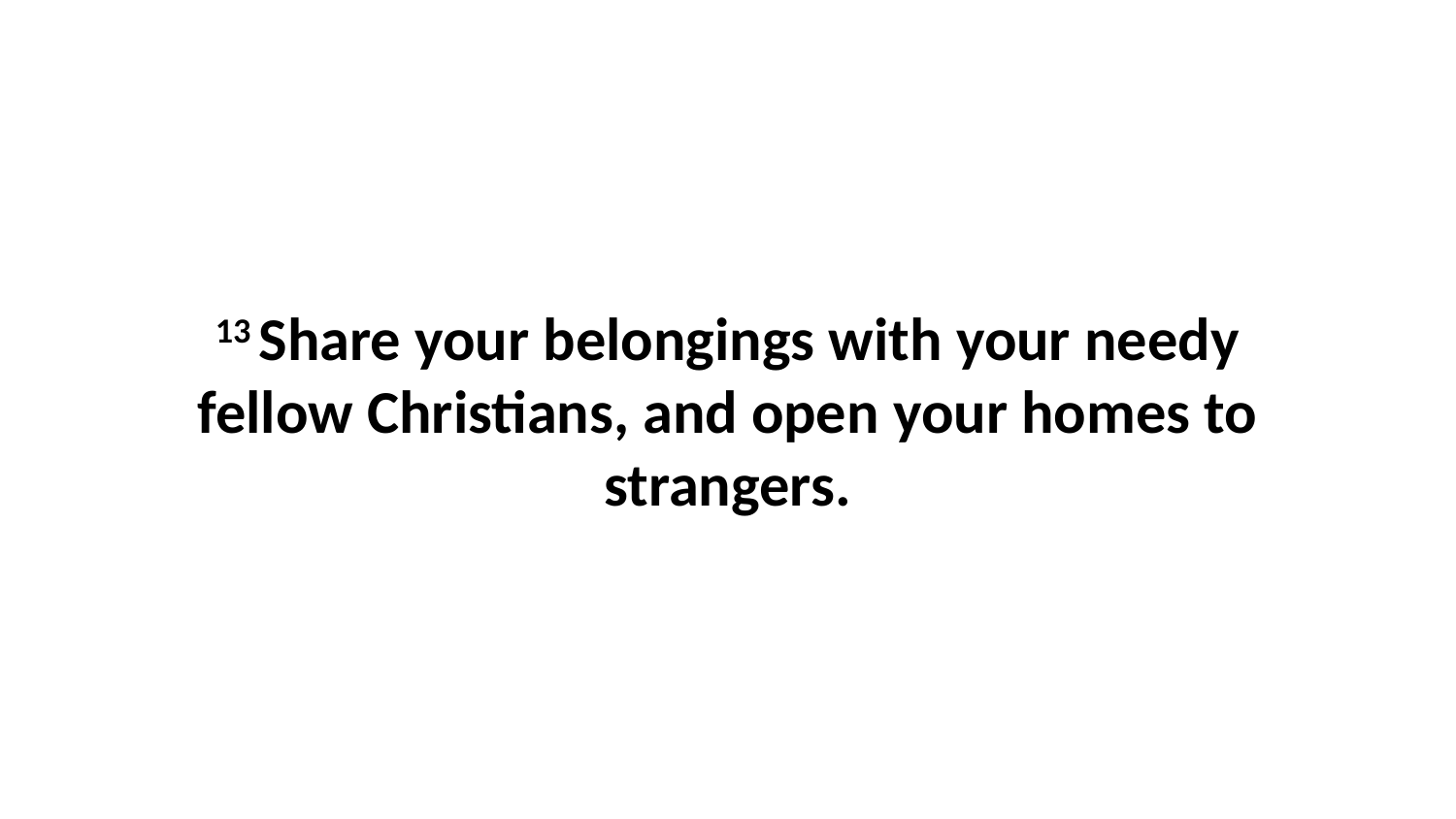

13 Share your belongings with your needy fellow Christians, and open your homes to strangers.